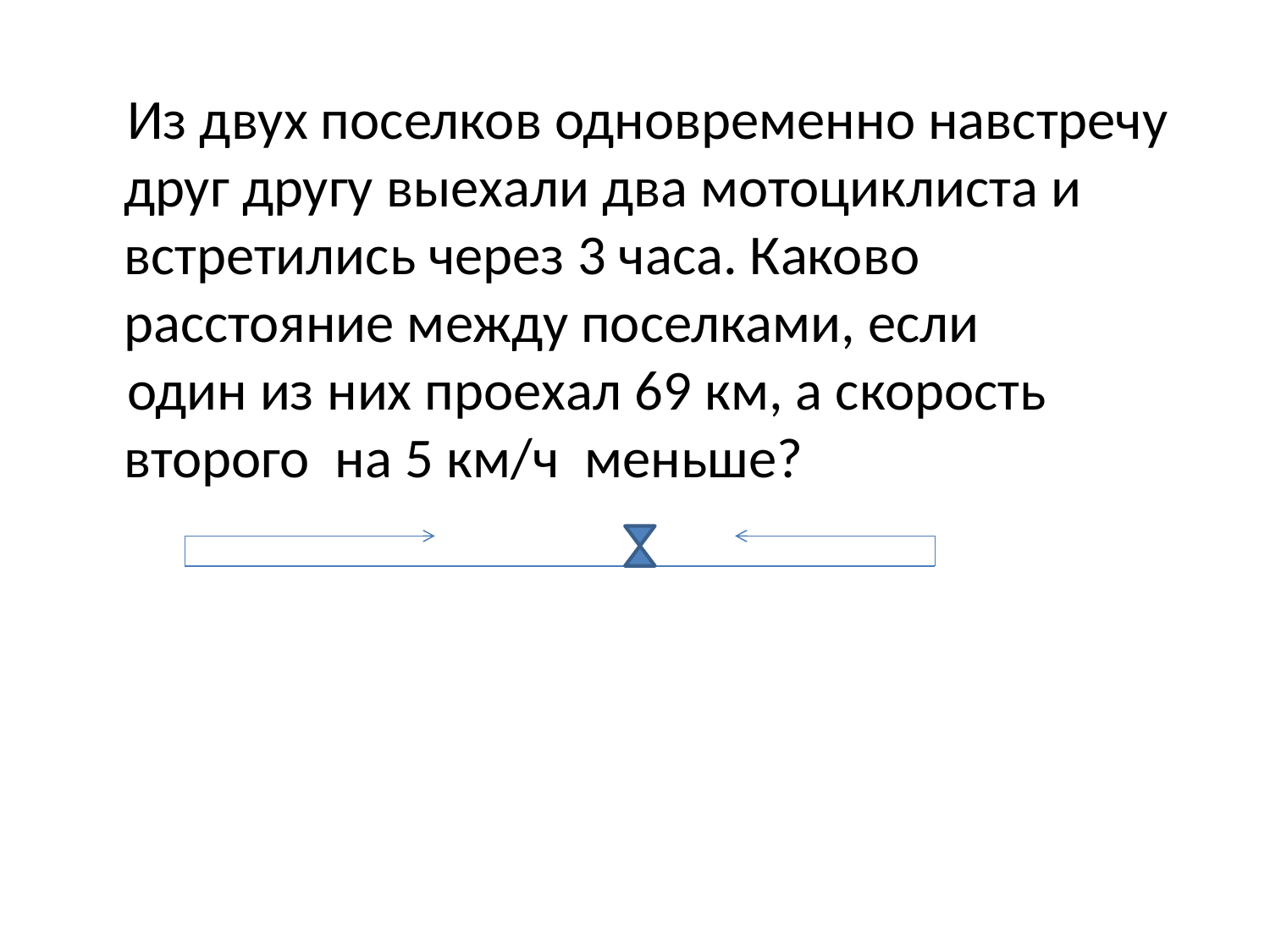

Из двух поселков одновременно навстречу друг другу выехали два мотоциклиста и встретились через 3 часа. Каково расстояние между поселками, если
    один из них проехал 69 км, а скорость второго  на 5 км/ч  меньше?